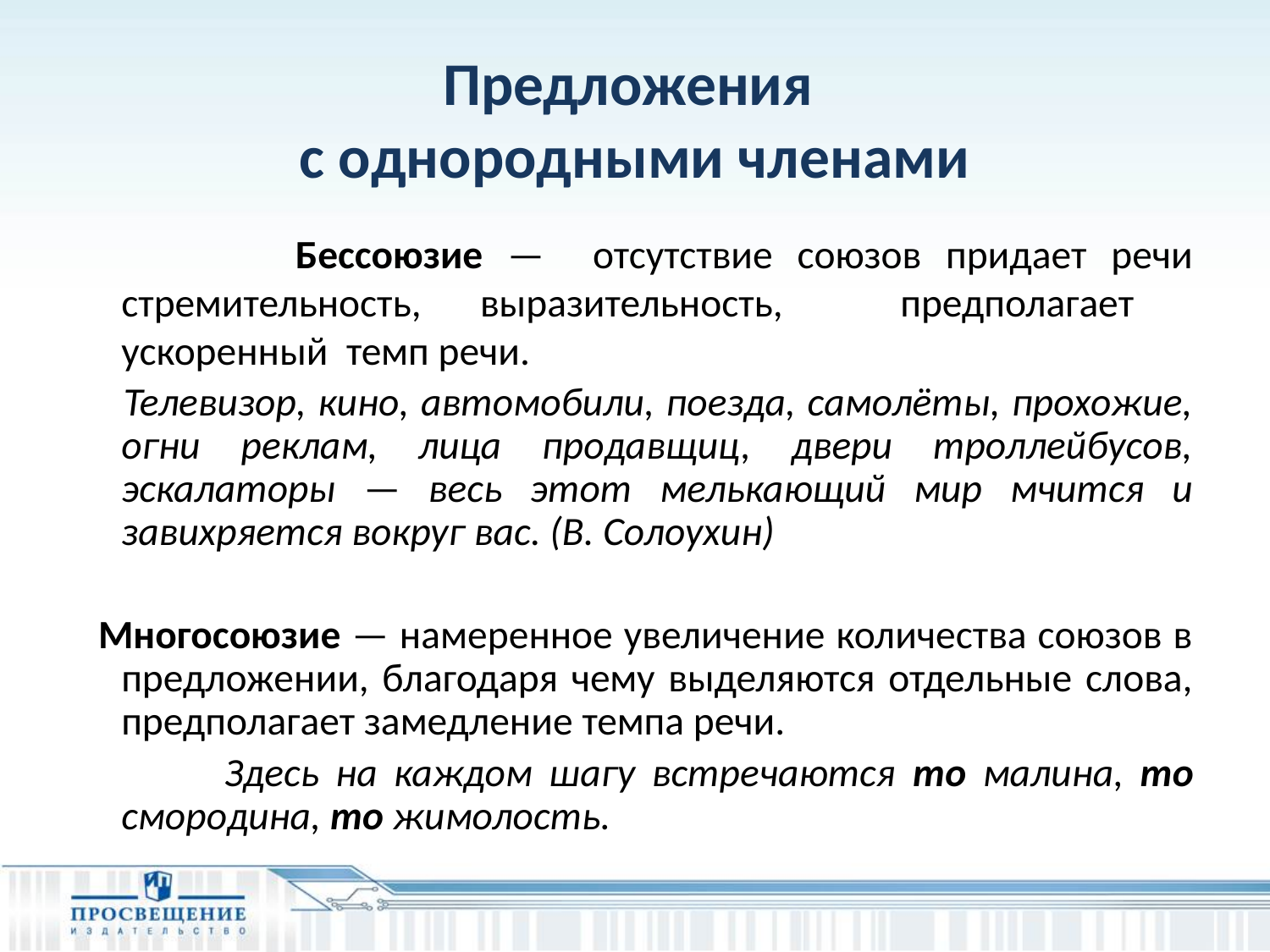

# Предложения с однородными членами
         Бессоюзие —  отсутствие союзов придает речи стремительность, выразительность,  предполагает  ускоренный  темп речи.
    Телевизор, кино, автомобили, поезда, самолёты, прохожие, огни реклам, лица продавщиц, двери троллейбусов, эскалаторы — весь этот мелькающий мир мчится и завихряется вокруг вас. (В. Солоухин)

  Многосоюзие — намеренное увеличение количества союзов в предложении, благодаря чему выделяются отдельные слова, предполагает замедление темпа речи.
         Здесь на каждом шагу встречаются то малина, то смородина, то жимолость.